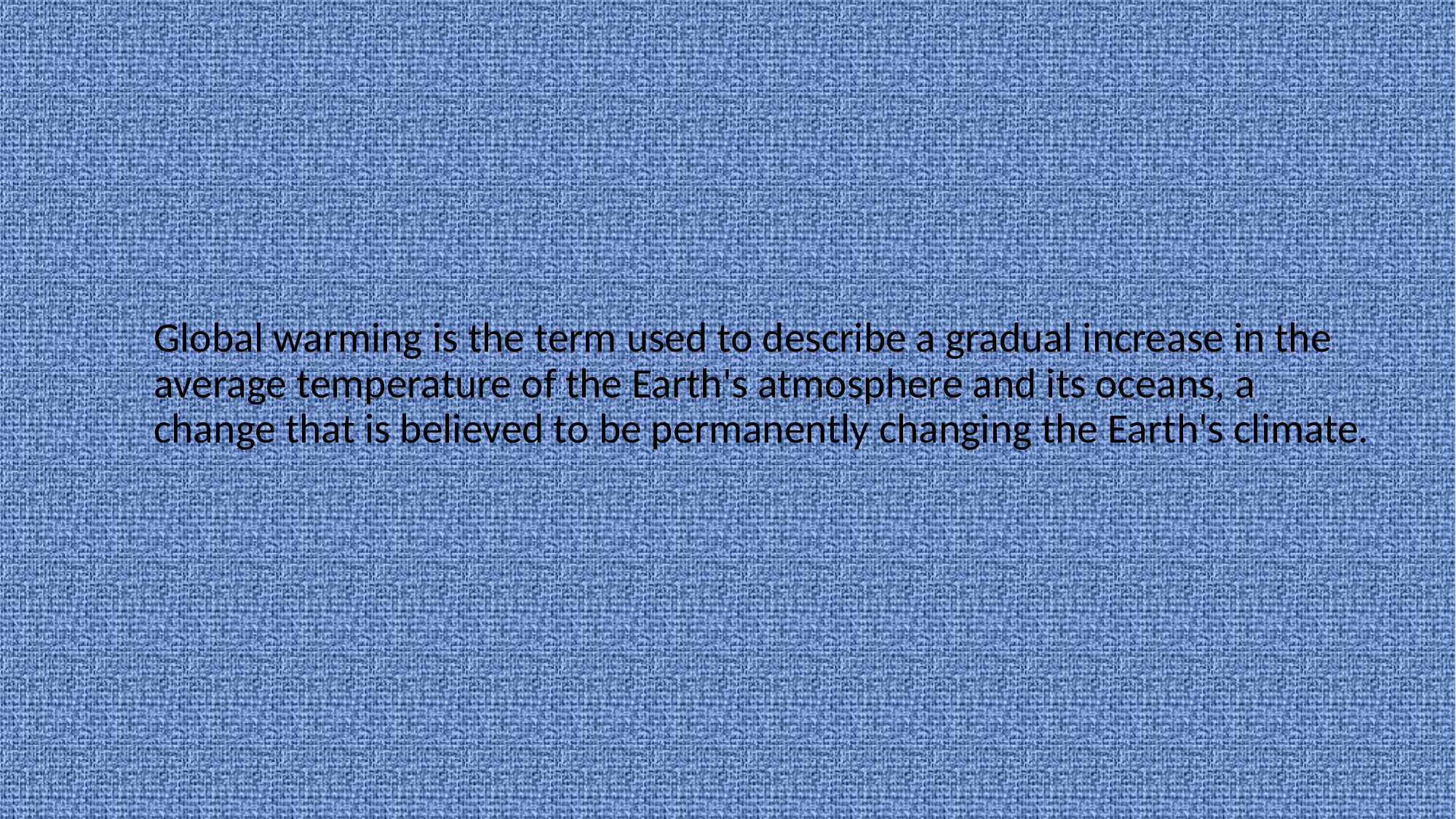

# Global warming is the term used to describe a gradual increase in the average temperature of the Earth's atmosphere and its oceans, a change that is believed to be permanently changing the Earth's climate.